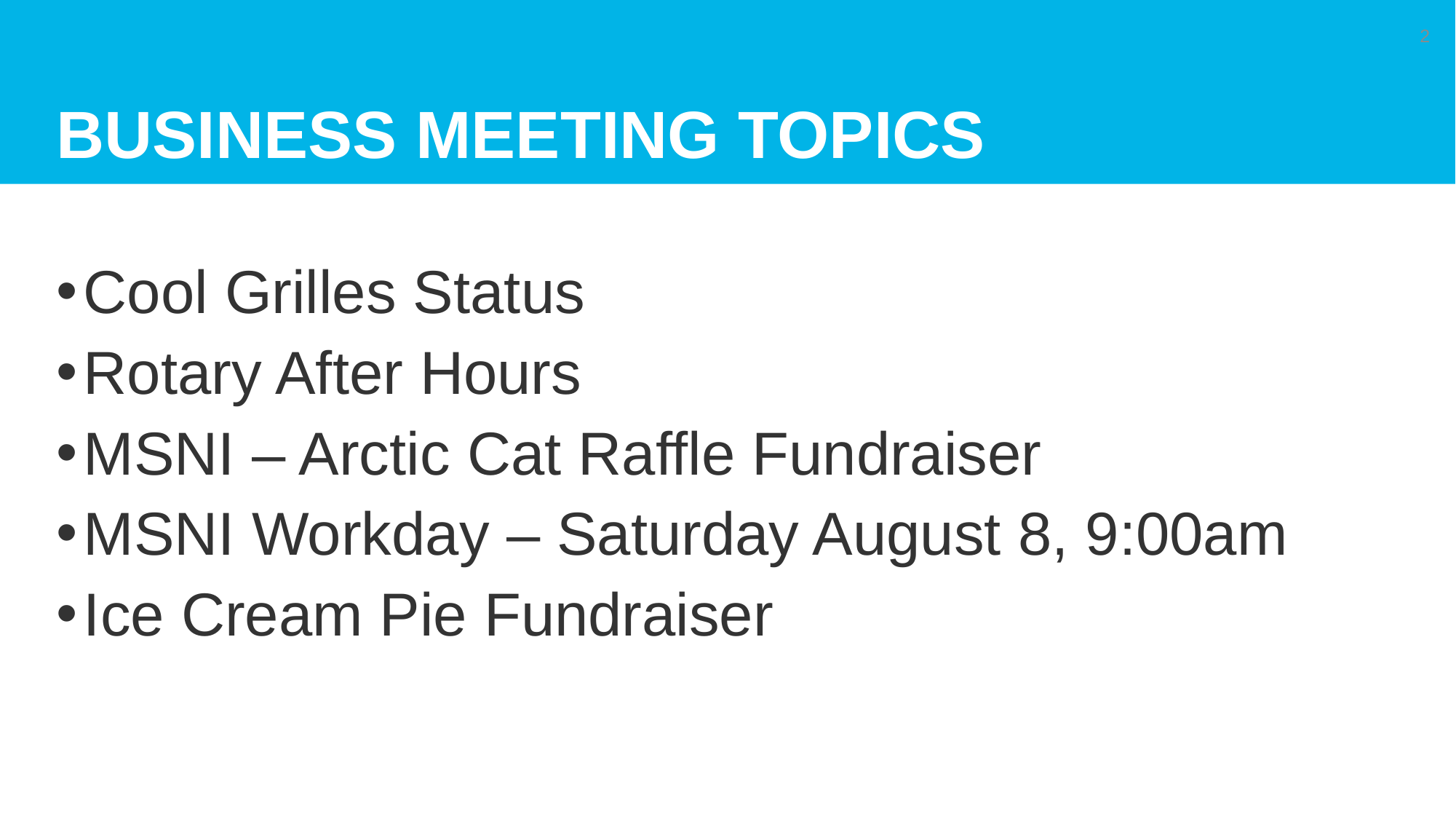

# Business Meeting Topics
2
Cool Grilles Status
Rotary After Hours
MSNI – Arctic Cat Raffle Fundraiser
MSNI Workday – Saturday August 8, 9:00am
Ice Cream Pie Fundraiser